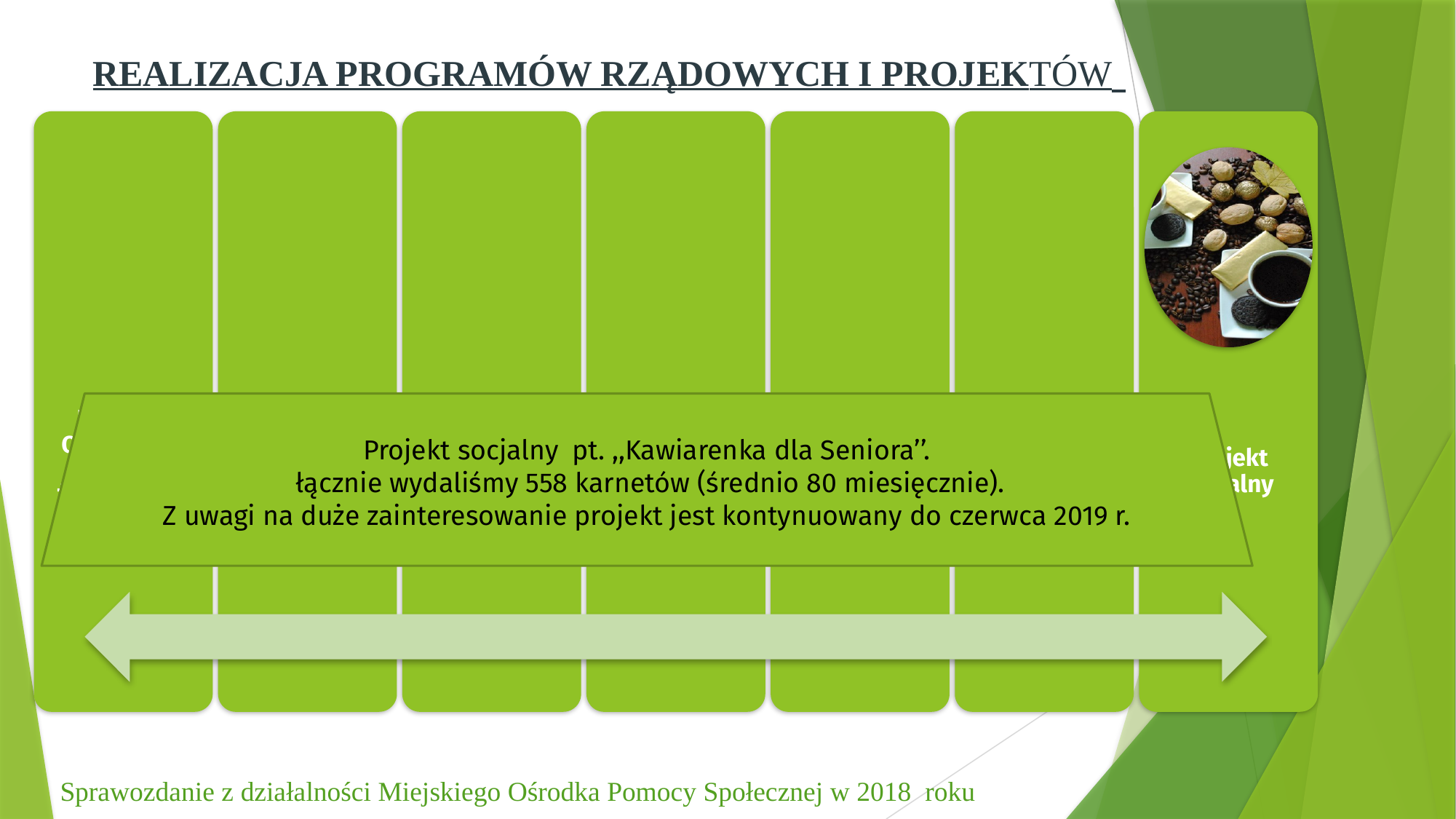

REALIZACJA PROGRAMÓW RZĄDOWYCH I PROJEKTÓW
Program Operacyjny Pomoc Żywnościowa 2014-2020
Rządowy Program Karta Dużej Rodziny (KDR)
Program Karta Oleckiej Rodziny 3+
Program rządowy Za życiem
Program rządowy ,,Dobry Start’’
Projekt  ,,Akcja aktywizacja’’
Projekt socjalny
Projekt socjalny  pt. ,,Kawiarenka dla Seniora’’.
  łącznie wydaliśmy 558 karnetów (średnio 80 miesięcznie).
Z uwagi na duże zainteresowanie projekt jest kontynuowany do czerwca 2019 r.
 Sprawozdanie z działalności Miejskiego Ośrodka Pomocy Społecznej w 2018  roku